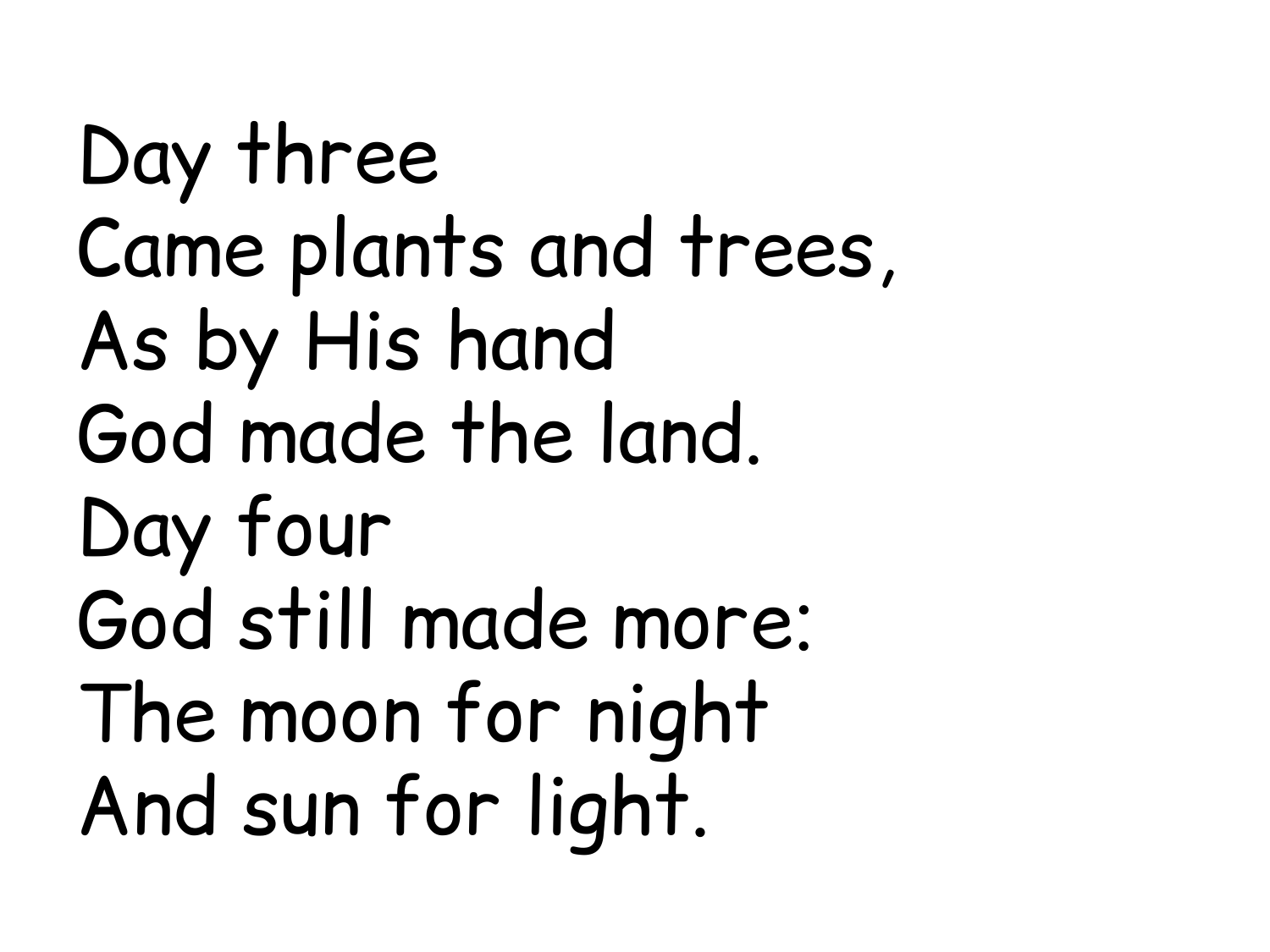

# Day three Came plants and trees, As by His hand God made the land. Day four God still made more: The moon for night And sun for light.